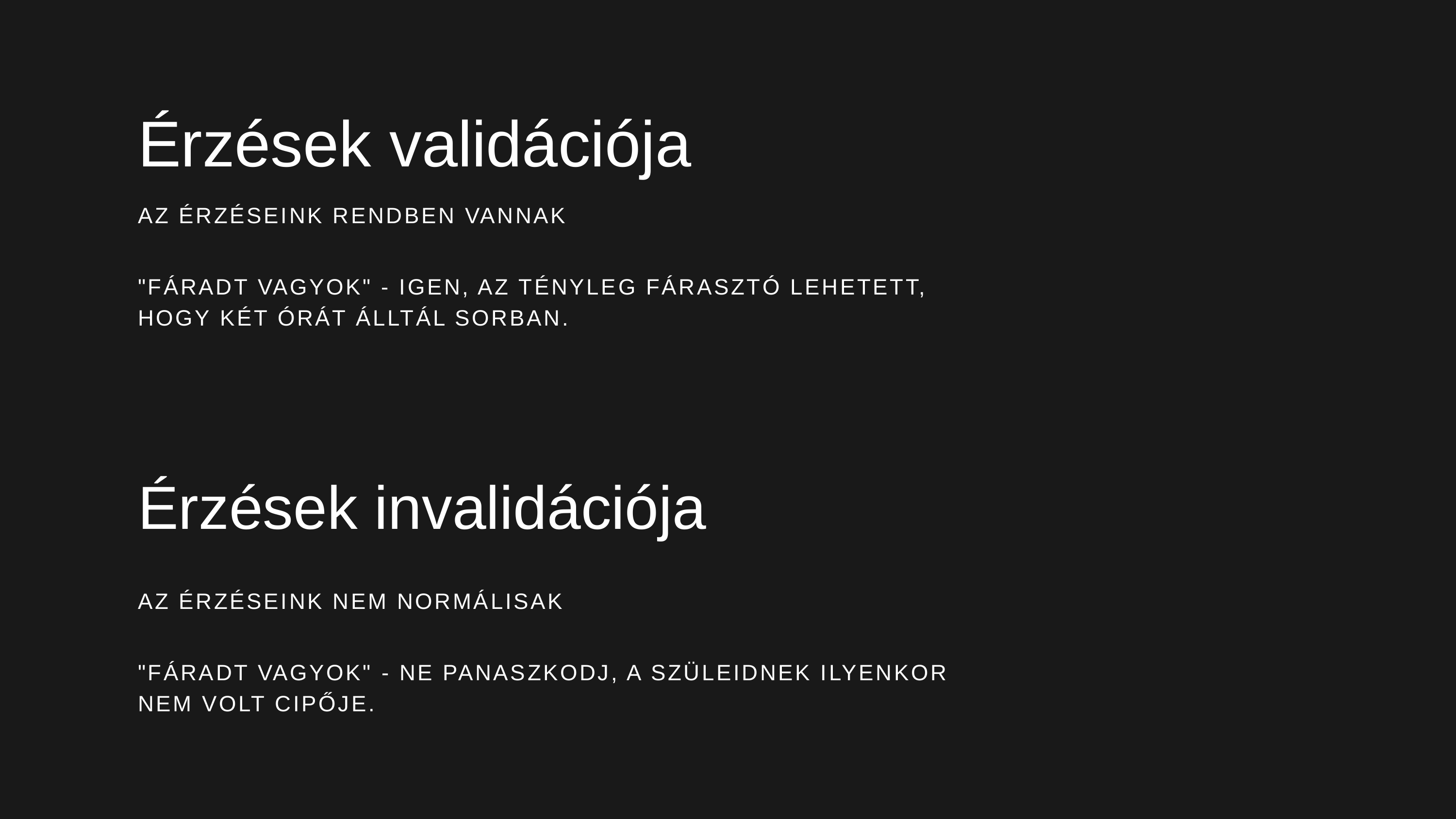

Érzések validációja
AZ ÉRZÉSEINK RENDBEN VANNAK
"FÁRADT VAGYOK" - IGEN, AZ TÉNYLEG FÁRASZTÓ LEHETETT, HOGY KÉT ÓRÁT ÁLLTÁL SORBAN.
Érzések invalidációja
AZ ÉRZÉSEINK NEM NORMÁLISAK
"FÁRADT VAGYOK" - NE PANASZKODJ, A SZÜLEIDNEK ILYENKOR NEM VOLT CIPŐJE.